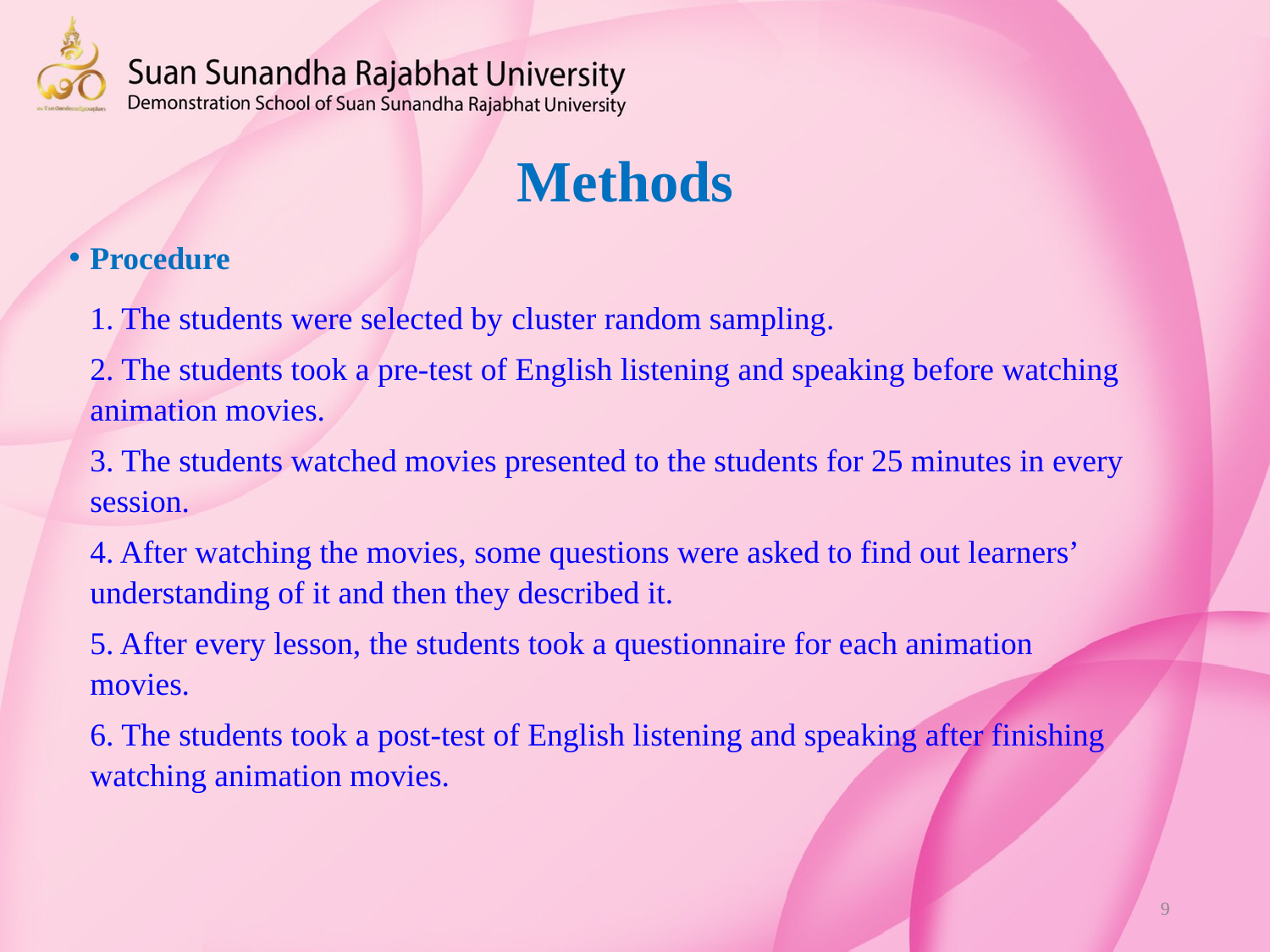

# Methods
Procedure
1. The students were selected by cluster random sampling.
2. The students took a pre-test of English listening and speaking before watching animation movies.
3. The students watched movies presented to the students for 25 minutes in every session.
4. After watching the movies, some questions were asked to find out learners’ understanding of it and then they described it.
5. After every lesson, the students took a questionnaire for each animation movies.
6. The students took a post-test of English listening and speaking after finishing watching animation movies.

9